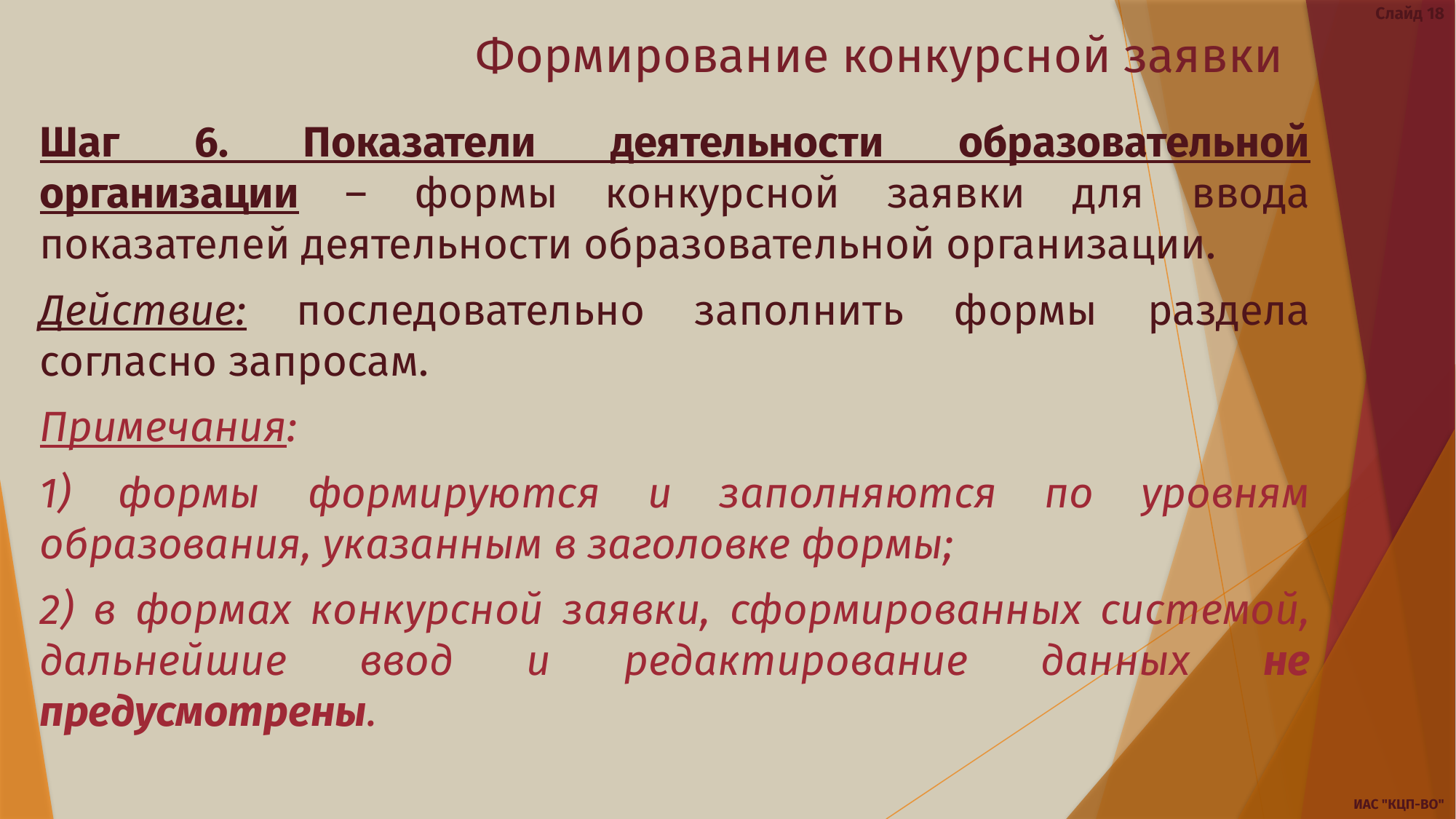

Слайд 18
# Формирование конкурсной заявки
Шаг 6. Показатели деятельности образовательной организации – формы конкурсной заявки для ввода показателей деятельности образовательной организации.
Действие: последовательно заполнить формы раздела согласно запросам.
Примечания:
1) формы формируются и заполняются по уровням образования, указанным в заголовке формы;
2) в формах конкурсной заявки, сформированных системой, дальнейшие ввод и редактирование данных не предусмотрены.

ИАС "КЦП-ВО"